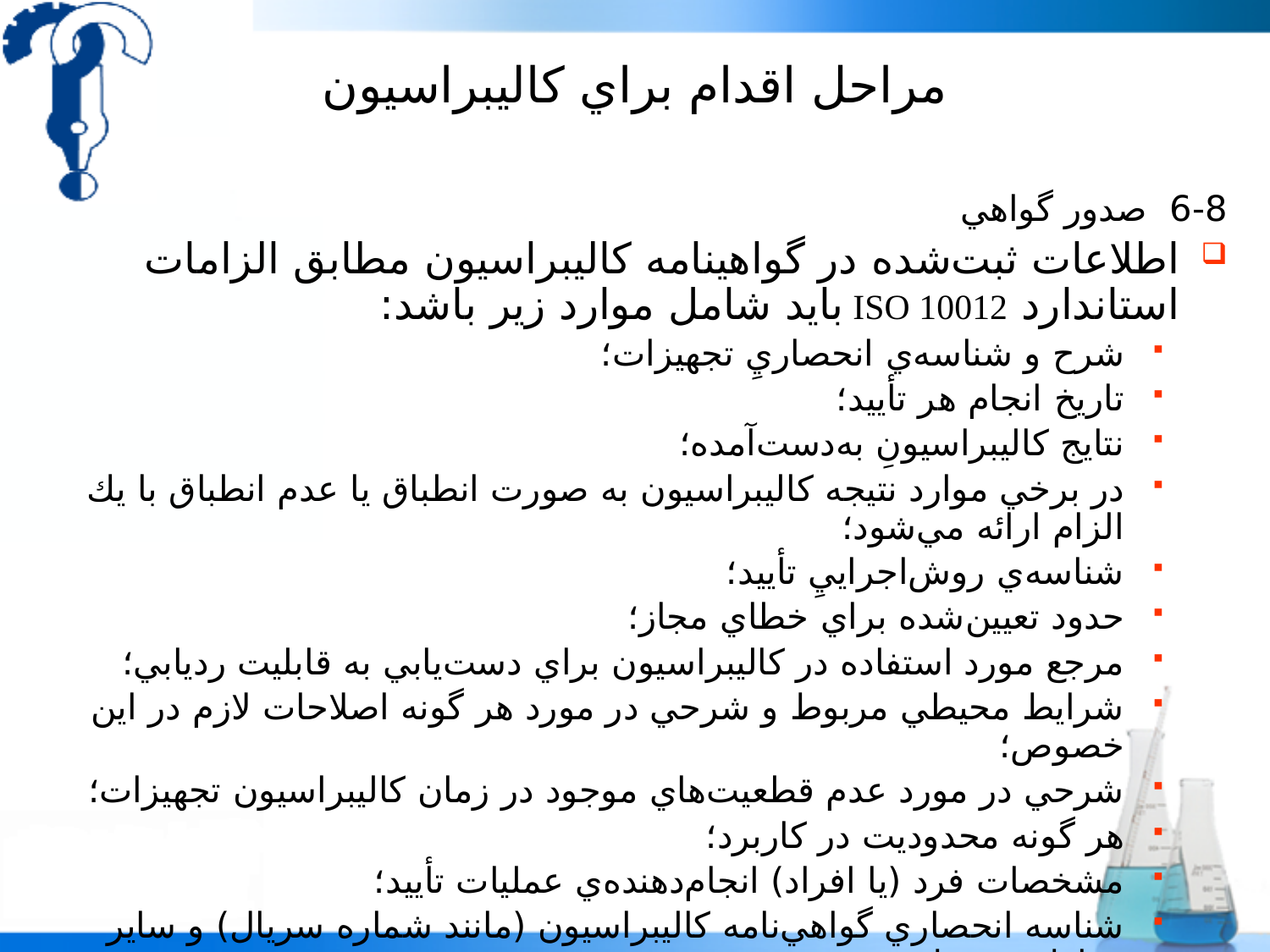

# مراحل اقدام براي کاليبراسيون
6-8  صدور گواهي
اطلاعات‌ ثبت‌شده‌ در گواهينامه كاليبراسيون مطابق الزامات استاندارد ISO 10012 بايد شامل‌ موارد زير باشد:
شرح‌ و شناسه‌ي‌ انحصاريِ تجهيزات‌؛
تاريخ‌ انجام‌ هر تأييد؛
نتايج‌ كاليبراسيونِ به‌دست‌آمده؛‌
در برخي‌ موارد نتيجه‌ كاليبراسيون‌ به‌ صورت‌ انطباق‌ يا عدم‌ انطباق‌ با يك‌ الزام‌ ارائه‌ مي‌شود؛
شناسه‌ي‌ روش‌اجراييِ تأييد؛
حدود تعيين‌شده‌ براي‌ خطاي‌ مجاز؛
مرجع‌ مورد استفاده‌ در كاليبراسيون‌ براي‌ دست‌يابي‌ به‌ قابليت‌ رديابي‌؛
شرايط‌ محيطي‌ مربوط‌ و شرحي‌ در مورد هر گونه‌ اصلاحات‌ لازم‌ در اين‌ خصوص‌؛
شرحي‌ در مورد عدم‌ قطعيت‌هاي‌ موجود در زمان‌ كاليبراسيون‌ تجهيزات‌؛
هر گونه‌ محدوديت‌ در كاربرد؛
مشخصات‌ فرد (يا افراد) انجام‌دهنده‌ي‌ عمليات‌ تأييد؛
شناسه‌‌ انحصاري‌ گواهي‌نامه‌‌ كاليبراسيون‌ (مانند شماره‌ سريال‌) و ساير مدارك‌ مرتبط‌.